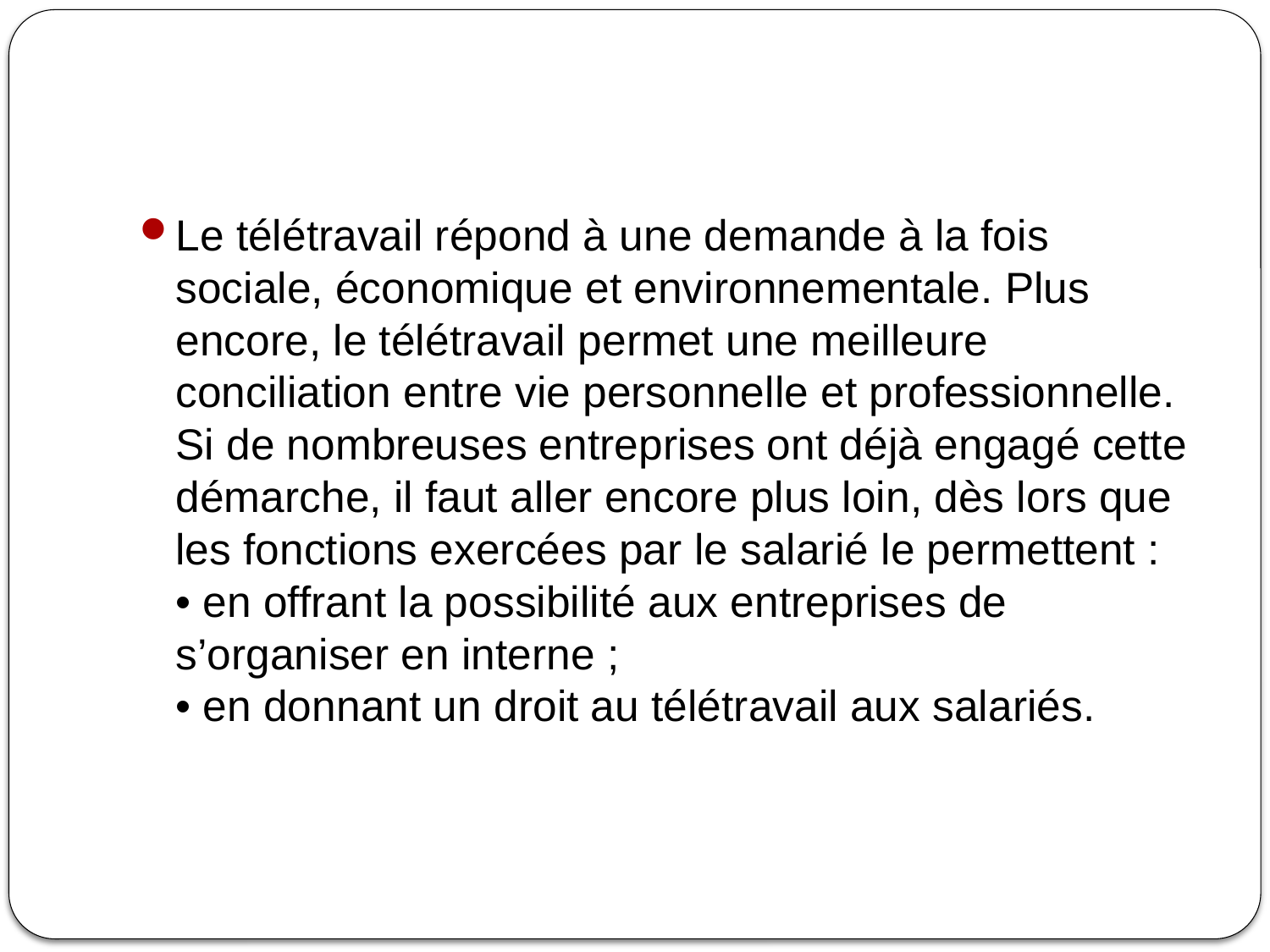

#
Le télétravail répond à une demande à la fois sociale, économique et environnementale. Plus encore, le télétravail permet une meilleure conciliation entre vie personnelle et professionnelle.
Si de nombreuses entreprises ont déjà engagé cette démarche, il faut aller encore plus loin, dès lors que les fonctions exercées par le salarié le permettent :
• en offrant la possibilité aux entreprises de s’organiser en interne ;
• en donnant un droit au télétravail aux salariés.